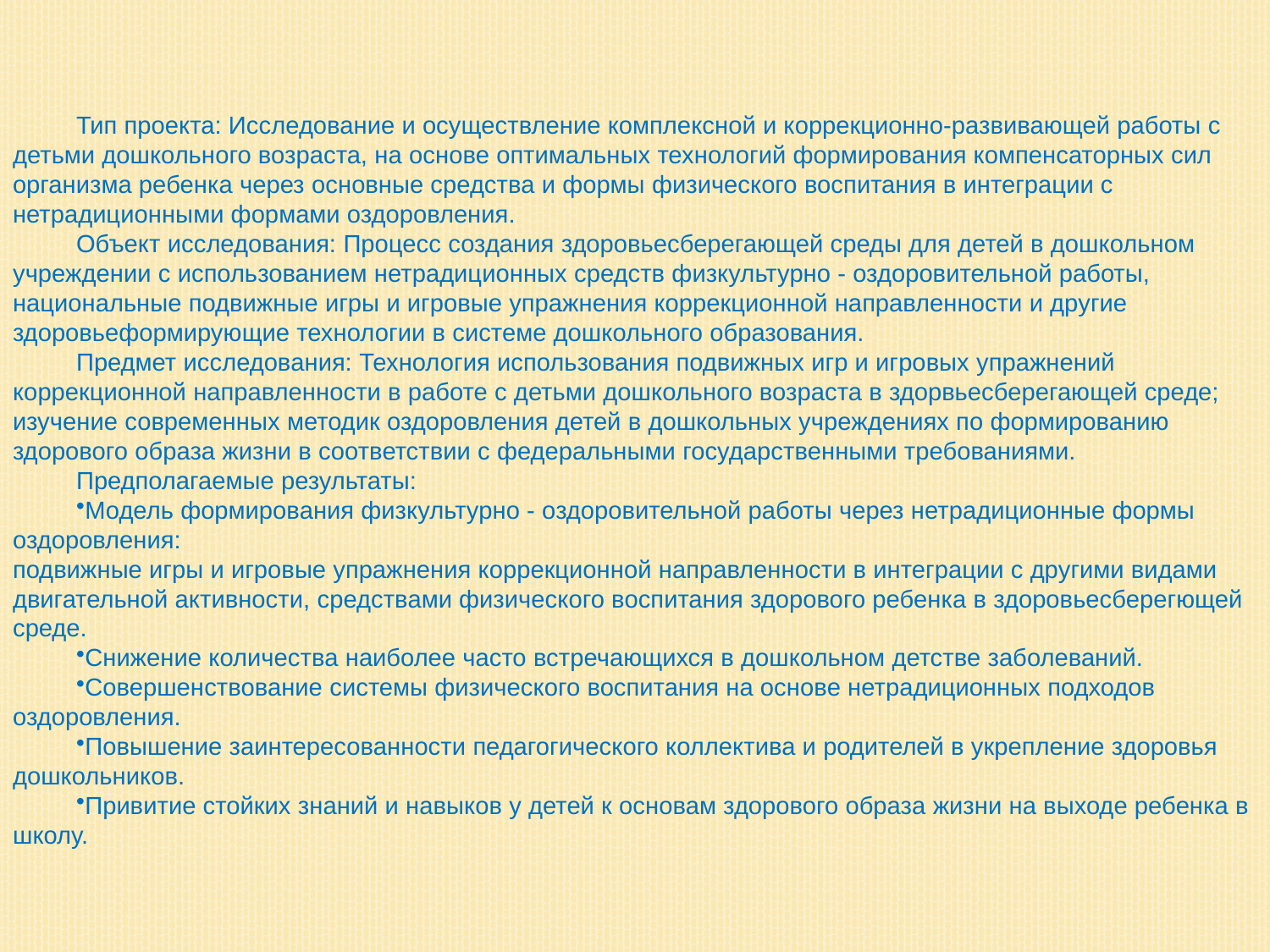

Тип проекта: Исследование и осуществление комплексной и коррекционно-развивающей работы с детьми дошкольного возраста, на основе оптимальных технологий формирования компенсаторных сил организма ребенка через основные средства и формы физического воспитания в интеграции с нетрадиционными формами оздоровления.
Объект исследования: Процесс создания здоровьесберегающей среды для детей в дошкольном учреждении с использованием нетрадиционных средств физкультурно - оздоровительной работы, национальные подвижные игры и игровые упражнения коррекционной направленности и другие здоровьеформирующие технологии в системе дошкольного образования.
Предмет исследования: Технология использования подвижных игр и игровых упражнений коррекционной направленности в работе с детьми дошкольного возраста в здорвьесберегающей среде; изучение современных методик оздоровления детей в дошкольных учреждениях по формированию здорового образа жизни в соответствии с федеральными государственными требованиями.
Предполагаемые результаты:
Модель формирования физкультурно - оздоровительной работы через нетрадиционные формы оздоровления:
подвижные игры и игровые упражнения коррекционной направленности в интеграции с другими видами
двигательной активности, средствами физического воспитания здорового ребенка в здоровьесберегющей среде.
Снижение количества наиболее часто встречающихся в дошкольном детстве заболеваний.
Совершенствование системы физического воспитания на основе нетрадиционных подходов оздоровления.
Повышение заинтересованности педагогического коллектива и родителей в укрепление здоровья дошкольников.
Привитие стойких знаний и навыков у детей к основам здорового образа жизни на выходе ребенка в школу.